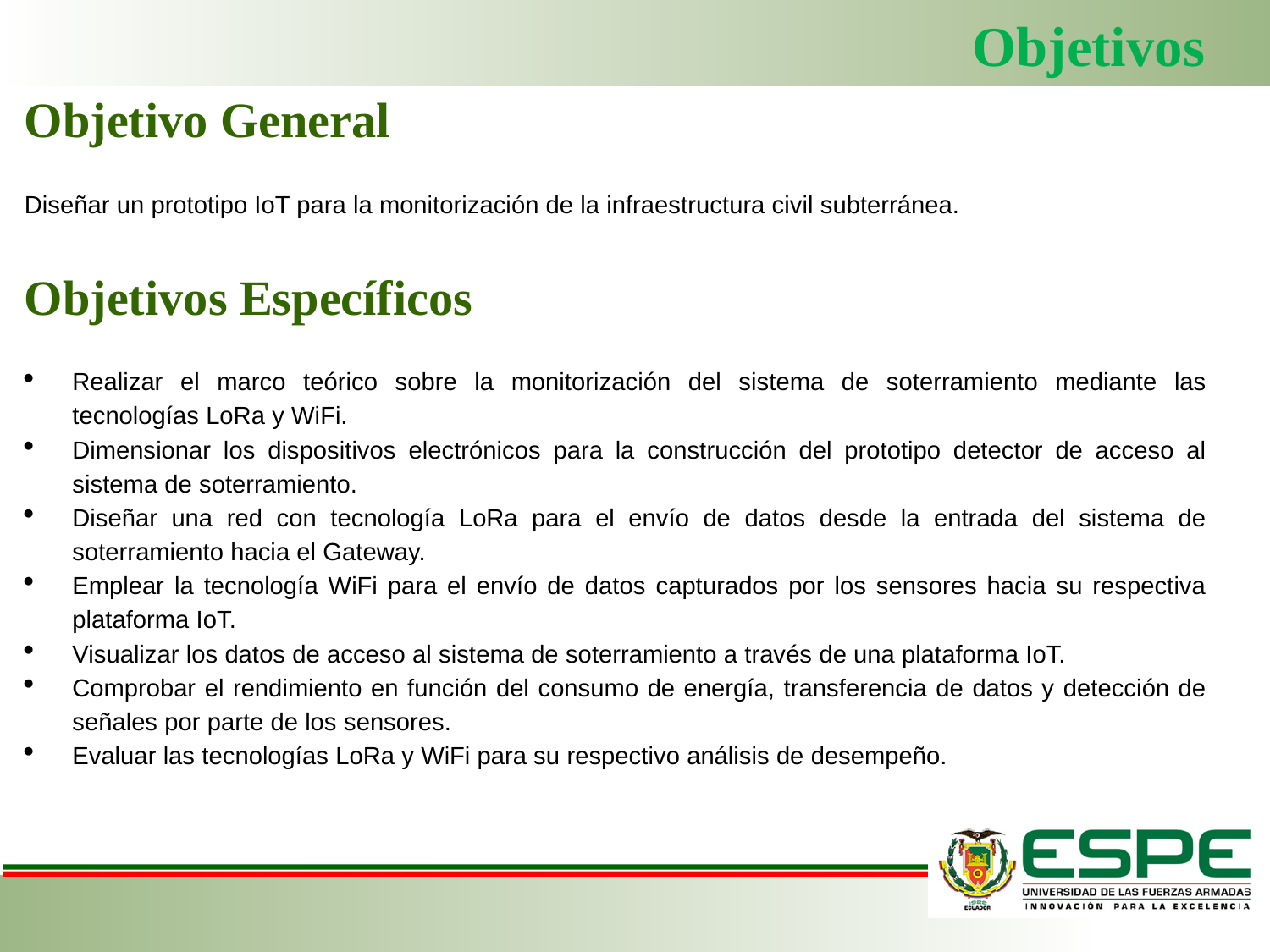

# Objetivos
Objetivo General

Diseñar un prototipo IoT para la monitorización de la infraestructura civil subterránea.

Objetivos Específicos

Realizar el marco teórico sobre la monitorización del sistema de soterramiento mediante las tecnologías LoRa y WiFi.
Dimensionar los dispositivos electrónicos para la construcción del prototipo detector de acceso al sistema de soterramiento.
Diseñar una red con tecnología LoRa para el envío de datos desde la entrada del sistema de soterramiento hacia el Gateway.
Emplear la tecnología WiFi para el envío de datos capturados por los sensores hacia su respectiva plataforma IoT.
Visualizar los datos de acceso al sistema de soterramiento a través de una plataforma IoT.
Comprobar el rendimiento en función del consumo de energía, transferencia de datos y detección de señales por parte de los sensores.
Evaluar las tecnologías LoRa y WiFi para su respectivo análisis de desempeño.